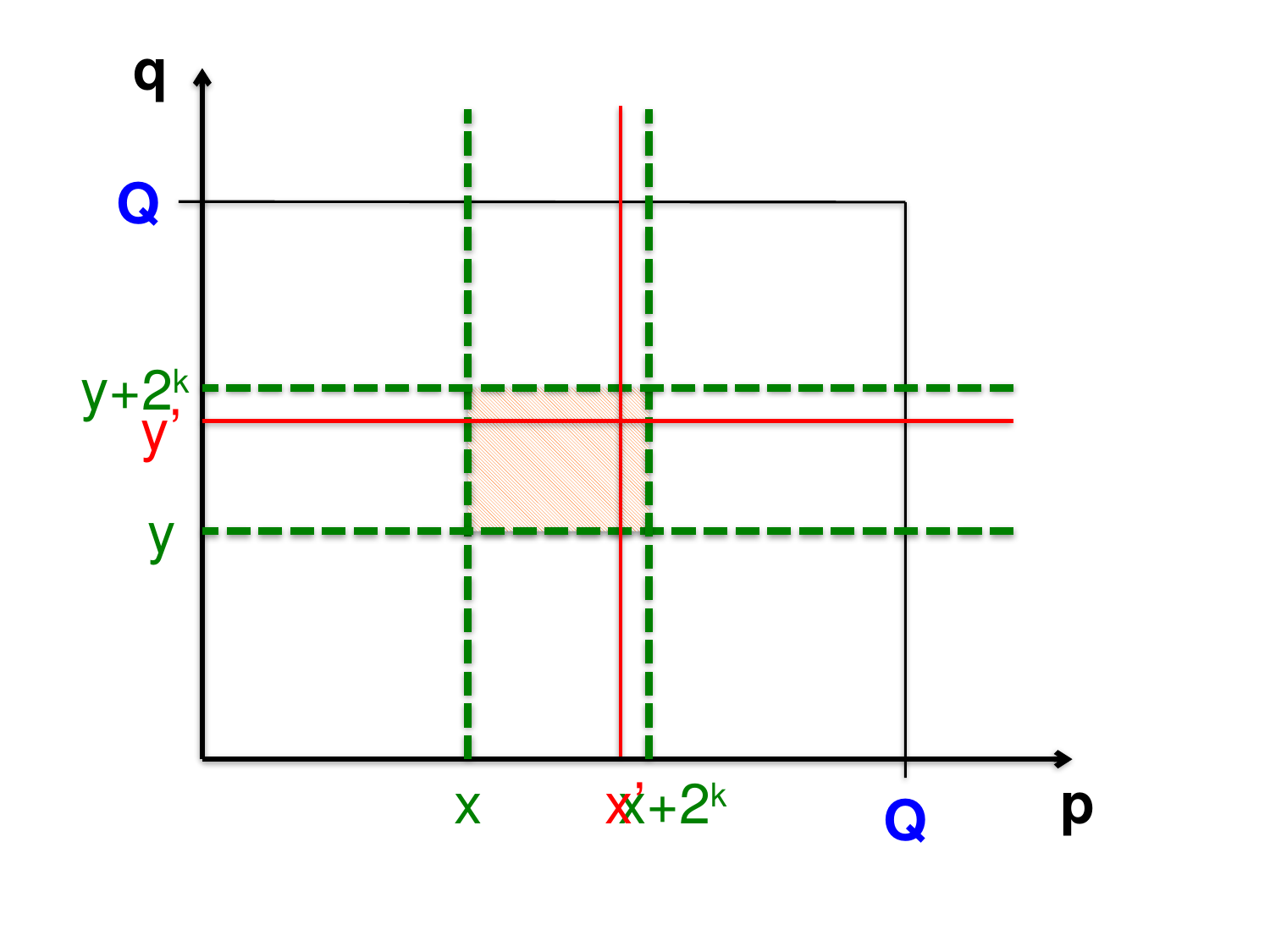

q
Q
y+2k
y’

y
x
x+2k
x’
p
Q